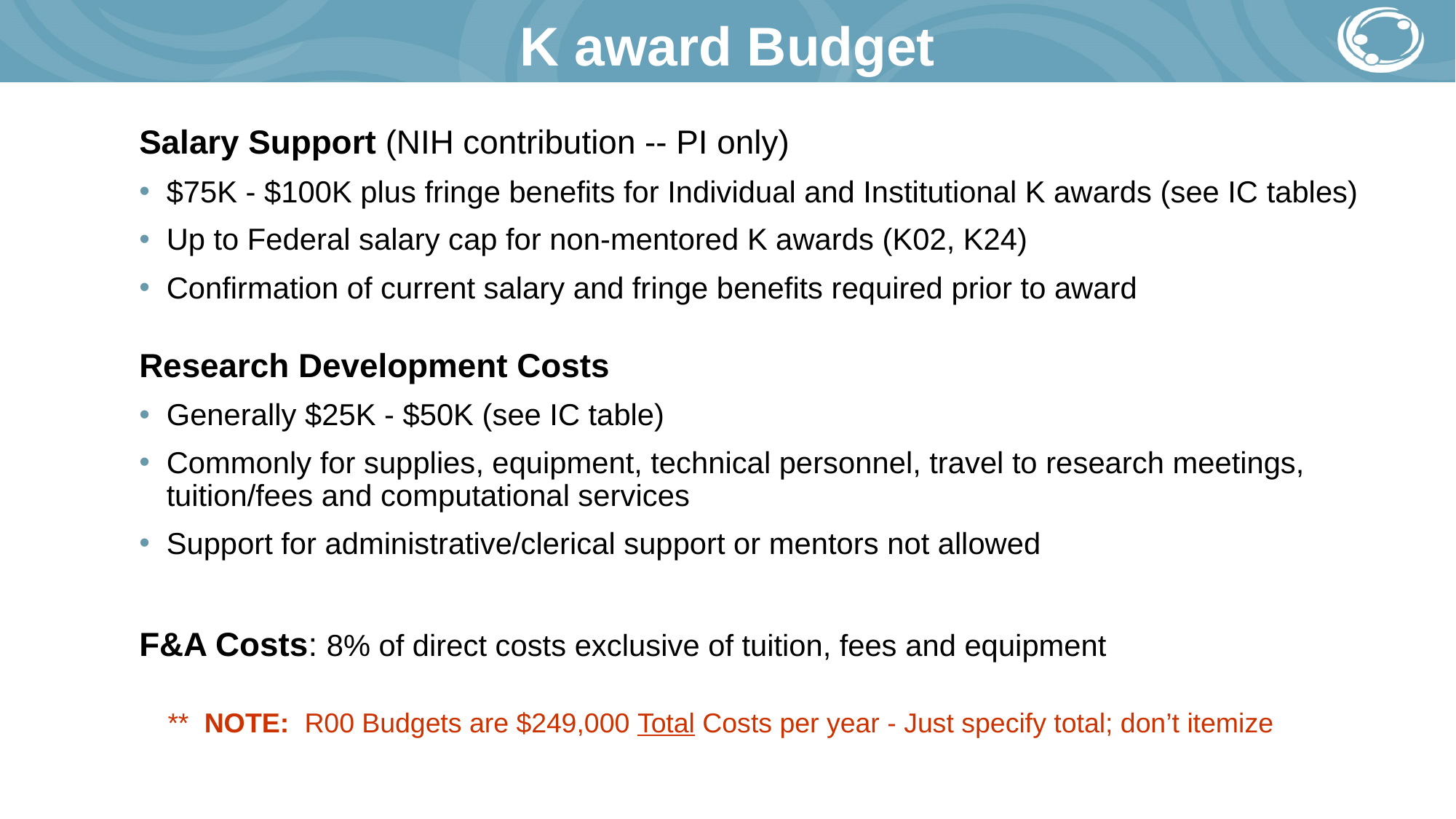

# K award Budget
Salary Support (NIH contribution -- PI only)
$75K - $100K plus fringe benefits for Individual and Institutional K awards (see IC tables)
Up to Federal salary cap for non-mentored K awards (K02, K24)
Confirmation of current salary and fringe benefits required prior to award

Research Development Costs
Generally $25K - $50K (see IC table)
Commonly for supplies, equipment, technical personnel, travel to research meetings, tuition/fees and computational services
Support for administrative/clerical support or mentors not allowed

F&A Costs: 8% of direct costs exclusive of tuition, fees and equipment

**  NOTE:  R00 Budgets are $249,000 Total Costs per year - Just specify total; don’t itemize